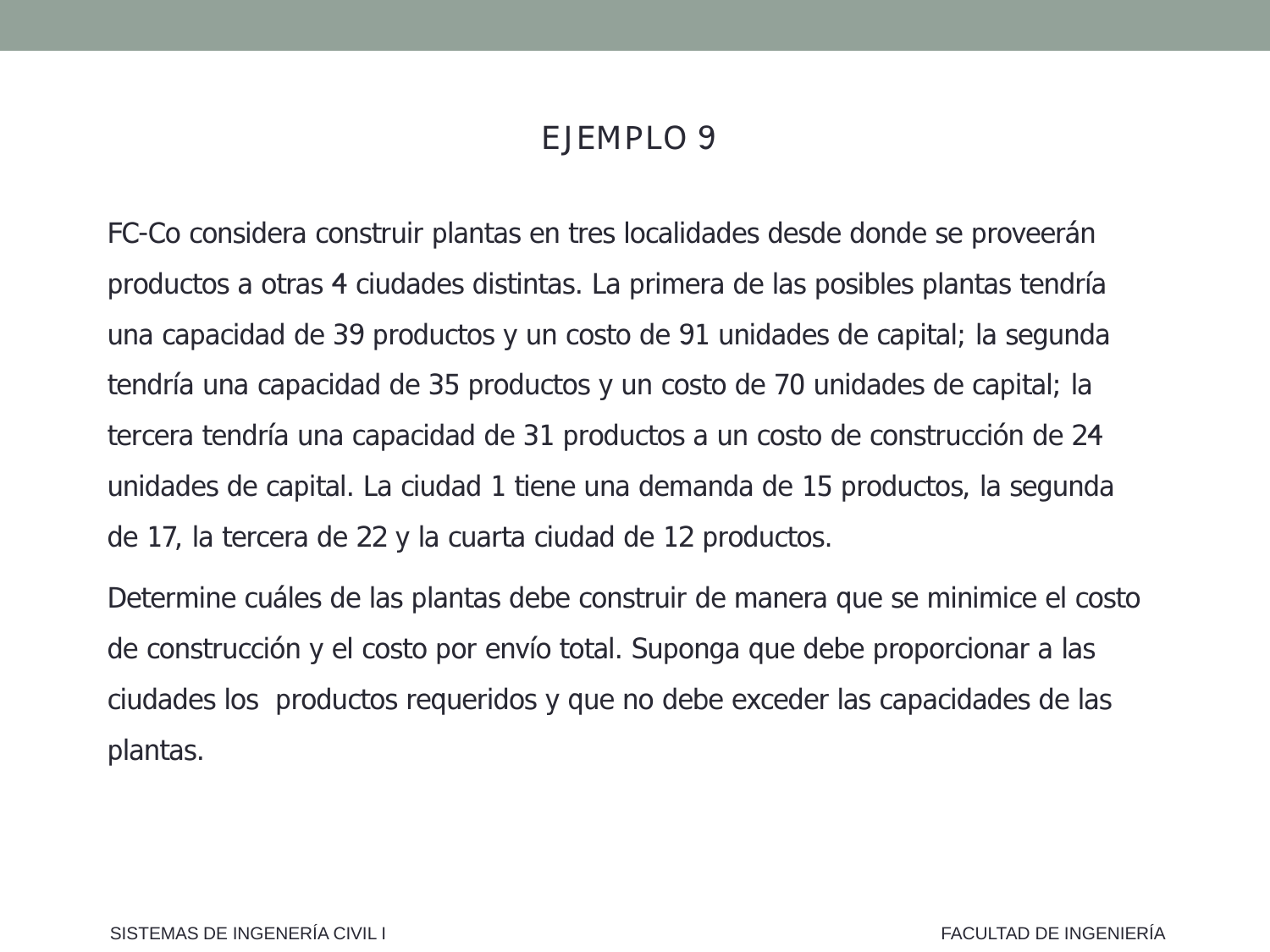

EJEMPLO 9

FC-Co considera construir plantas en tres localidades desde donde se proveerán productos a otras 4 ciudades distintas. La primera de las posibles plantas tendría una capacidad de 39 productos y un costo de 91 unidades de capital; la segunda  tendría una capacidad de 35 productos y un costo de 70 unidades de capital; la  tercera tendría una capacidad de 31 productos a un costo de construcción de 24 unidades de capital. La ciudad 1 tiene una demanda de 15 productos, la segunda de 17, la tercera de 22 y la cuarta ciudad de 12 productos.
Determine cuáles de las plantas debe construir de manera que se minimice el costo de construcción y el costo por envío total. Suponga que debe proporcionar a las ciudades los  productos requeridos y que no debe exceder las capacidades de las plantas.
SISTEMAS DE INGENERÍA CIVIL I
FACULTAD DE INGENIERÍA